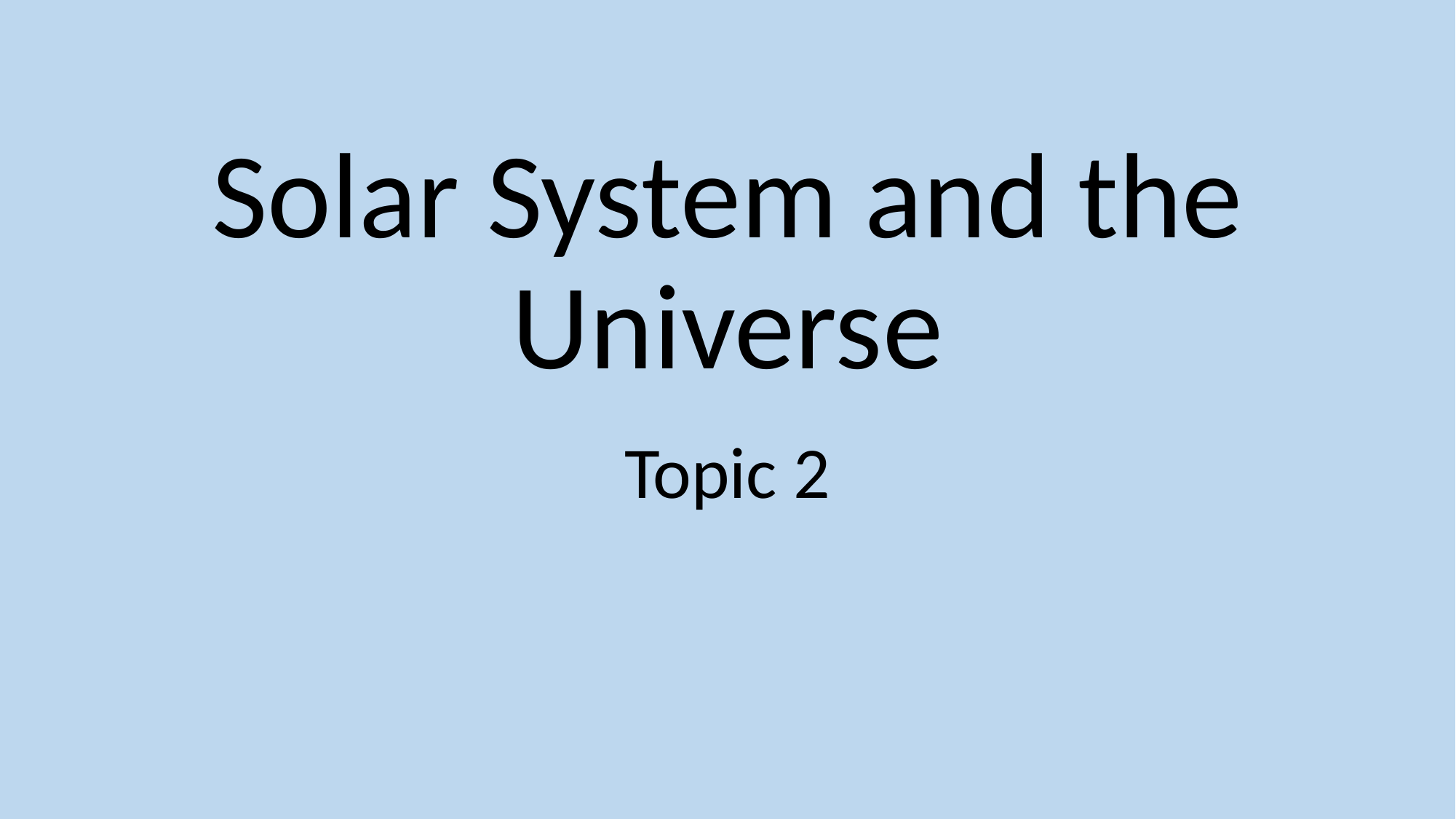

# Solar System and the Universe
Topic 2